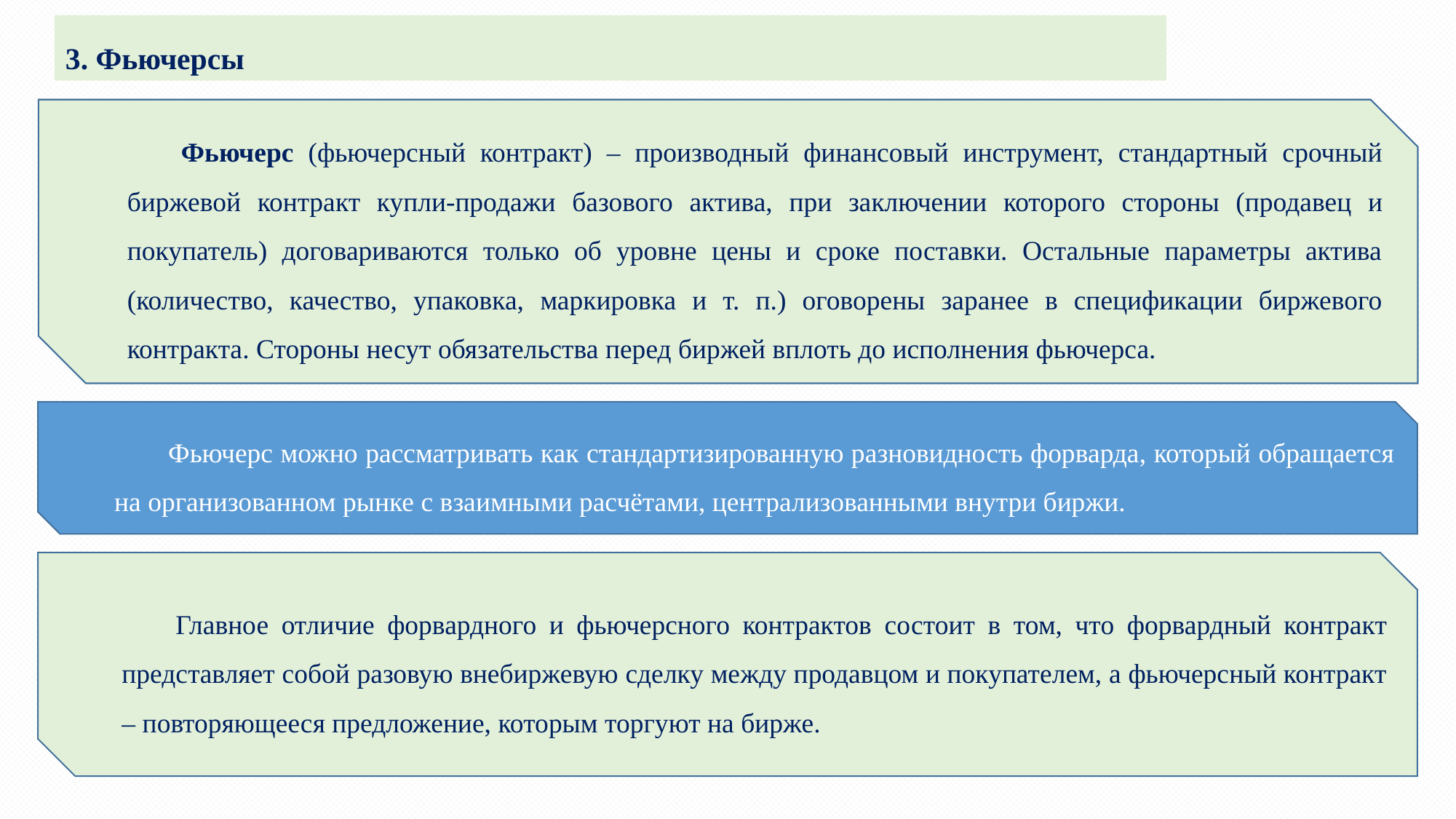

3. Фьючерсы
Фьючерс (фьючерсный контракт) – производный финансовый инструмент, стандартный срочный биржевой контракт купли-продажи базового актива, при заключении которого стороны (продавец и покупатель) договариваются только об уровне цены и сроке поставки. Остальные параметры актива (количество, качество, упаковка, маркировка и т. п.) оговорены заранее в спецификации биржевого контракта. Стороны несут обязательства перед биржей вплоть до исполнения фьючерса.
Фьючерс можно рассматривать как стандартизированную разновидность форварда, который обращается на организованном рынке с взаимными расчётами, централизованными внутри биржи.
Главное отличие форвардного и фьючерсного контрактов состоит в том, что форвардный контракт представляет собой разовую внебиржевую сделку между продавцом и покупателем, а фьючерсный контракт – повторяющееся предложение, которым торгуют на бирже.